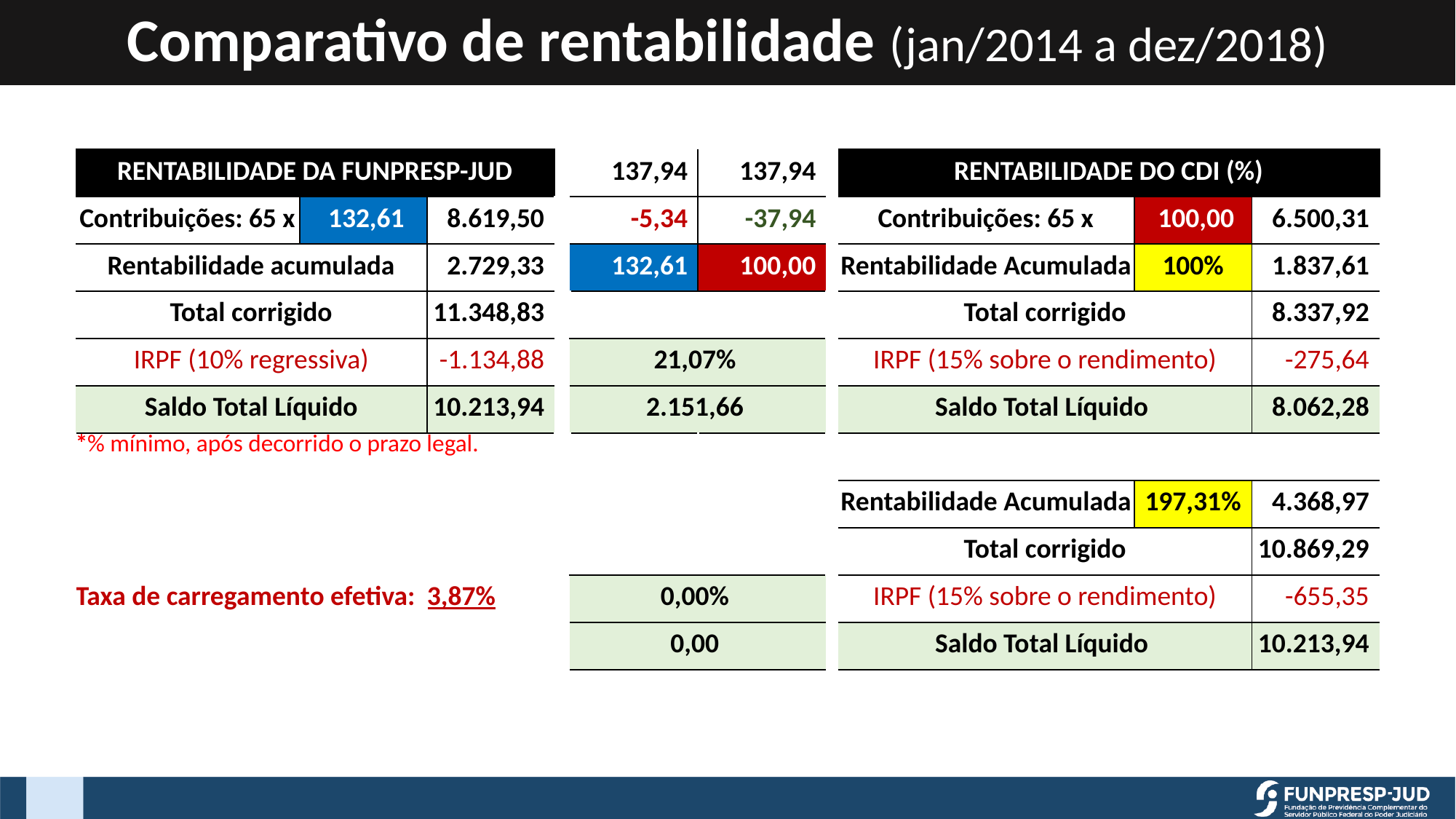

Comparativo de rentabilidade (jan/2014 a dez/2018)
| RENTABILIDADE DA FUNPRESP-JUD |  |  |  | 137,94 | 137,94 |  | RENTABILIDADE DO CDI (%) |  |  |
| --- | --- | --- | --- | --- | --- | --- | --- | --- | --- |
| Contribuições: 65 x | 132,61 | 8.619,50 |  | -5,34 | -37,94 |  | Contribuições: 65 x | 100,00 | 6.500,31 |
| Rentabilidade acumulada |  | 2.729,33 |  | 132,61 | 100,00 |  | Rentabilidade Acumulada | 100% | 1.837,61 |
| Total corrigido |  | 11.348,83 |  |  |  |  | Total corrigido |  | 8.337,92 |
| IRPF (10% regressiva) |  | -1.134,88 |  | 21,07% |  |  | IRPF (15% sobre o rendimento) |  | -275,64 |
| Saldo Total Líquido |  | 10.213,94 |  | 2.151,66 |  |  | Saldo Total Líquido |  | 8.062,28 |
| \*% mínimo, após decorrido o prazo legal. |  |  |  |  |  |  |  |  |  |
|  |  |  |  |  |  |  | Rentabilidade Acumulada | 197,31% | 4.368,97 |
|  |  |  |  |  |  |  | Total corrigido |  | 10.869,29 |
| Taxa de carregamento efetiva: |  | 3,87% |  | 0,00% |  |  | IRPF (15% sobre o rendimento) |  | -655,35 |
|  |  |  |  | 0,00 |  |  | Saldo Total Líquido |  | 10.213,94 |